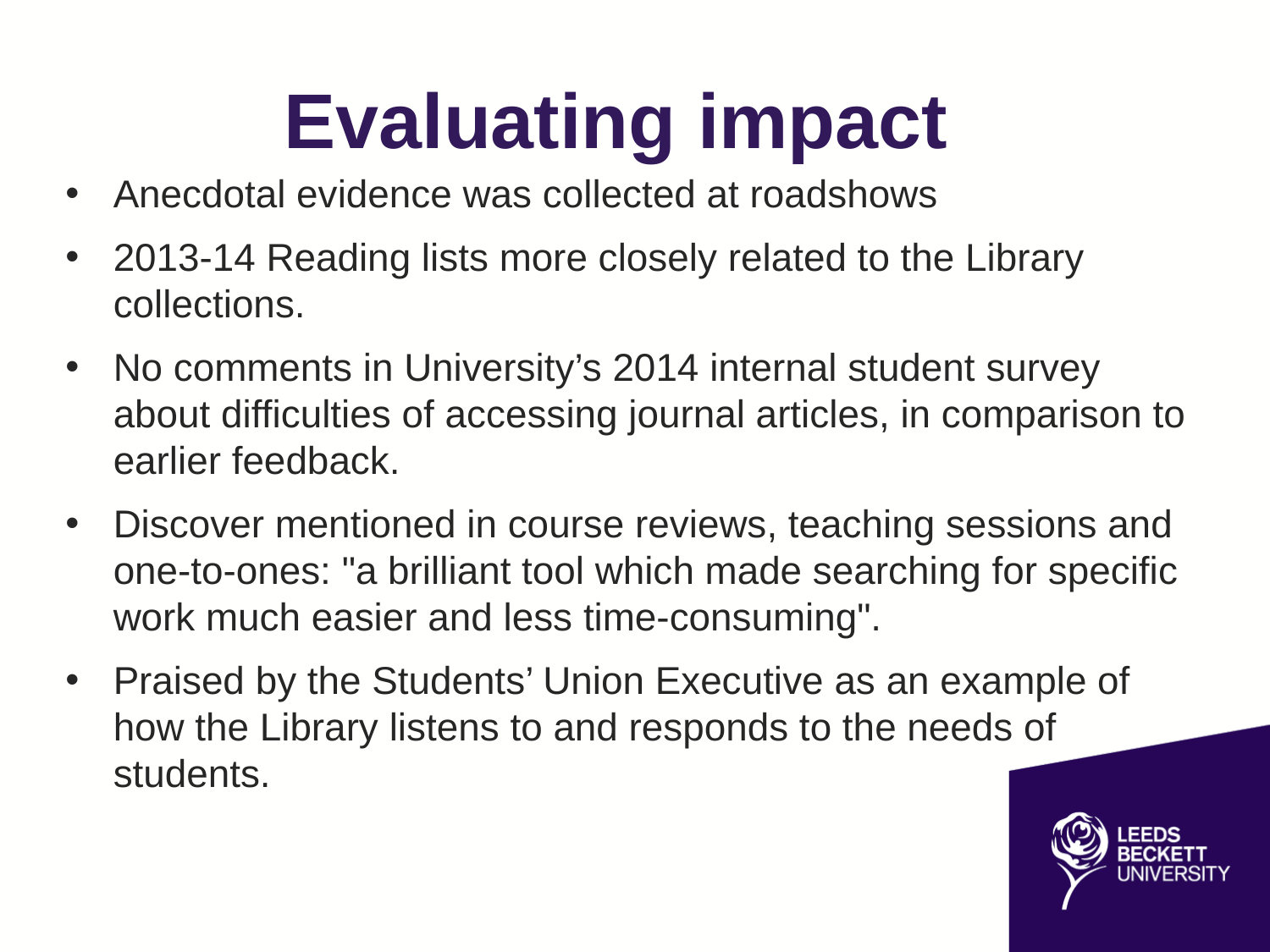

# Evaluating impact
Anecdotal evidence was collected at roadshows
2013-14 Reading lists more closely related to the Library collections.
No comments in University’s 2014 internal student survey about difficulties of accessing journal articles, in comparison to earlier feedback.

Discover mentioned in course reviews, teaching sessions and one-to-ones: "a brilliant tool which made searching for specific work much easier and less time-consuming".
Praised by the Students’ Union Executive as an example of how the Library listens to and responds to the needs of students.